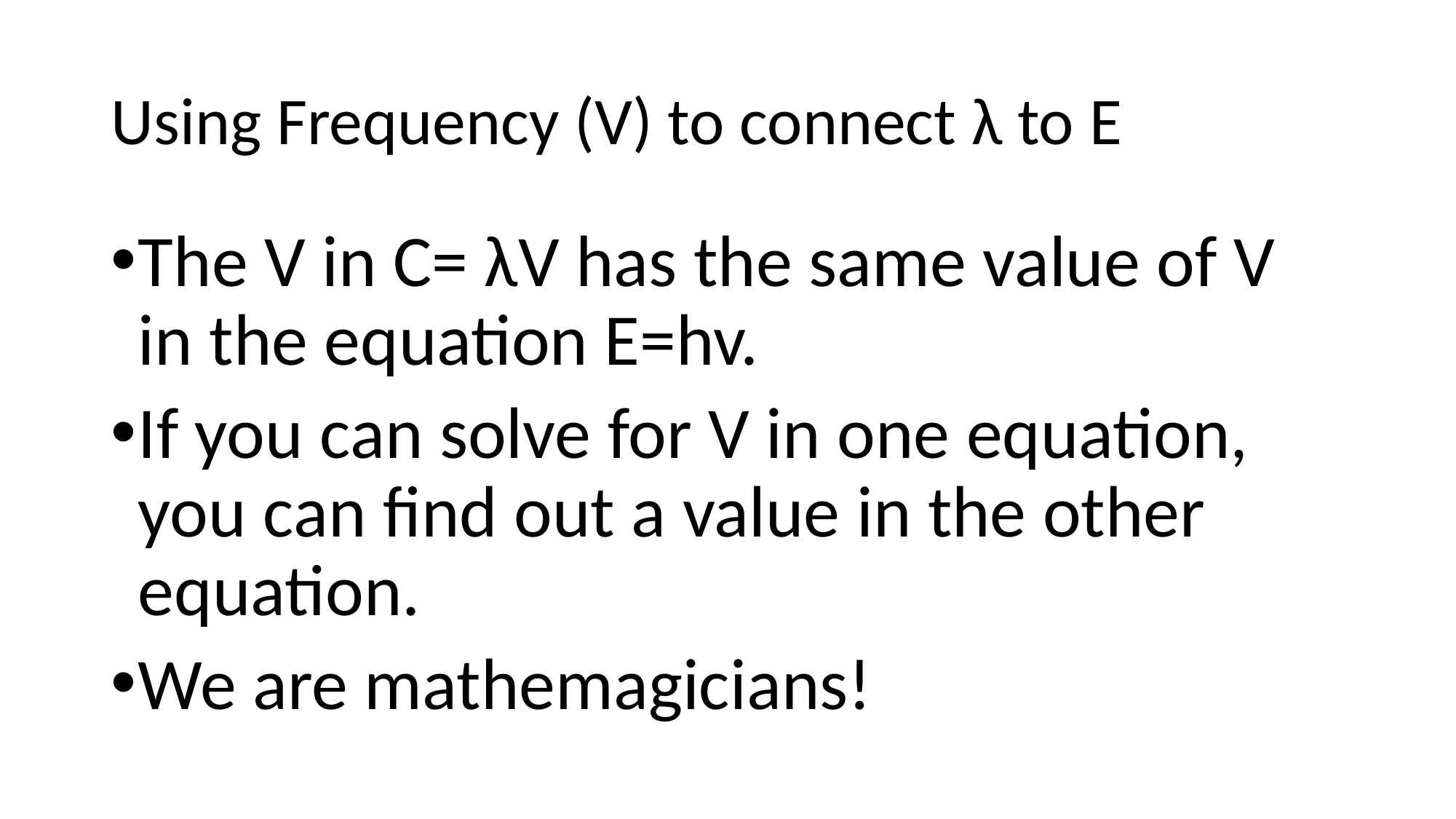

# Using Frequency (V) to connect λ to E
The V in C= λV has the same value of V in the equation E=hv.
If you can solve for V in one equation, you can find out a value in the other equation.
We are mathemagicians!